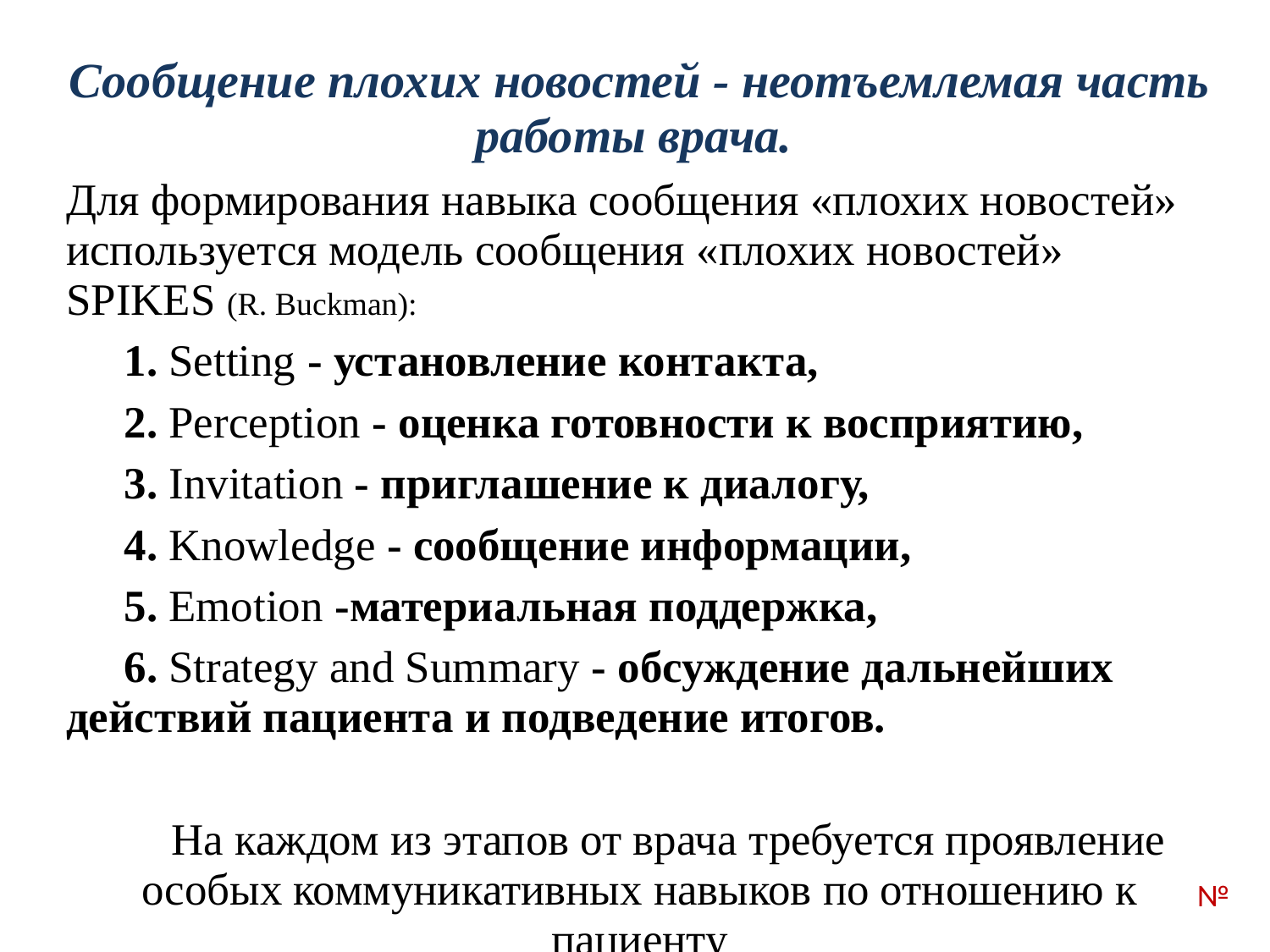

Сообщение плохих новостей - неотъемлемая часть работы врача.
Для формирования навыка сообщения «плохих новостей» используется модель сообщения «плохих новостей» SPIKES (R. Buckman):
1. Setting - установление контакта,
2. Perception - оценка готовности к восприятию,
3. Invitation - приглашение к диалогу,
4. Knowledge - сообщение информации,
5. Emotion -материальная поддержка,
6. Strategy and Summary - обсуждение дальнейших действий пациента и подведение итогов.

На каждом из этапов от врача требуется проявление особых коммуникативных навыков по отношению к пациенту
№